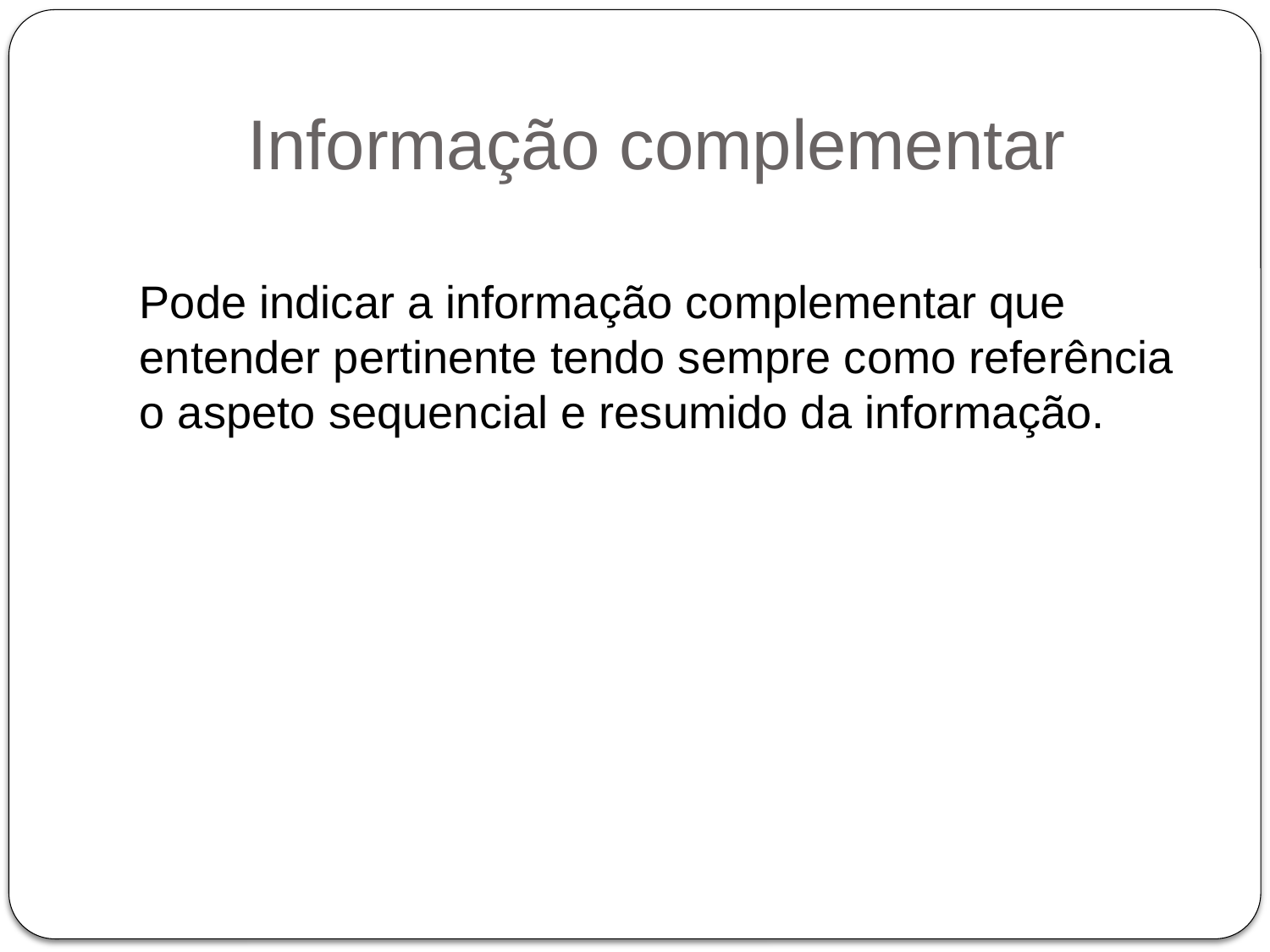

# Informação complementar

Pode indicar a informação complementar que entender pertinente tendo sempre como referência o aspeto sequencial e resumido da informação.